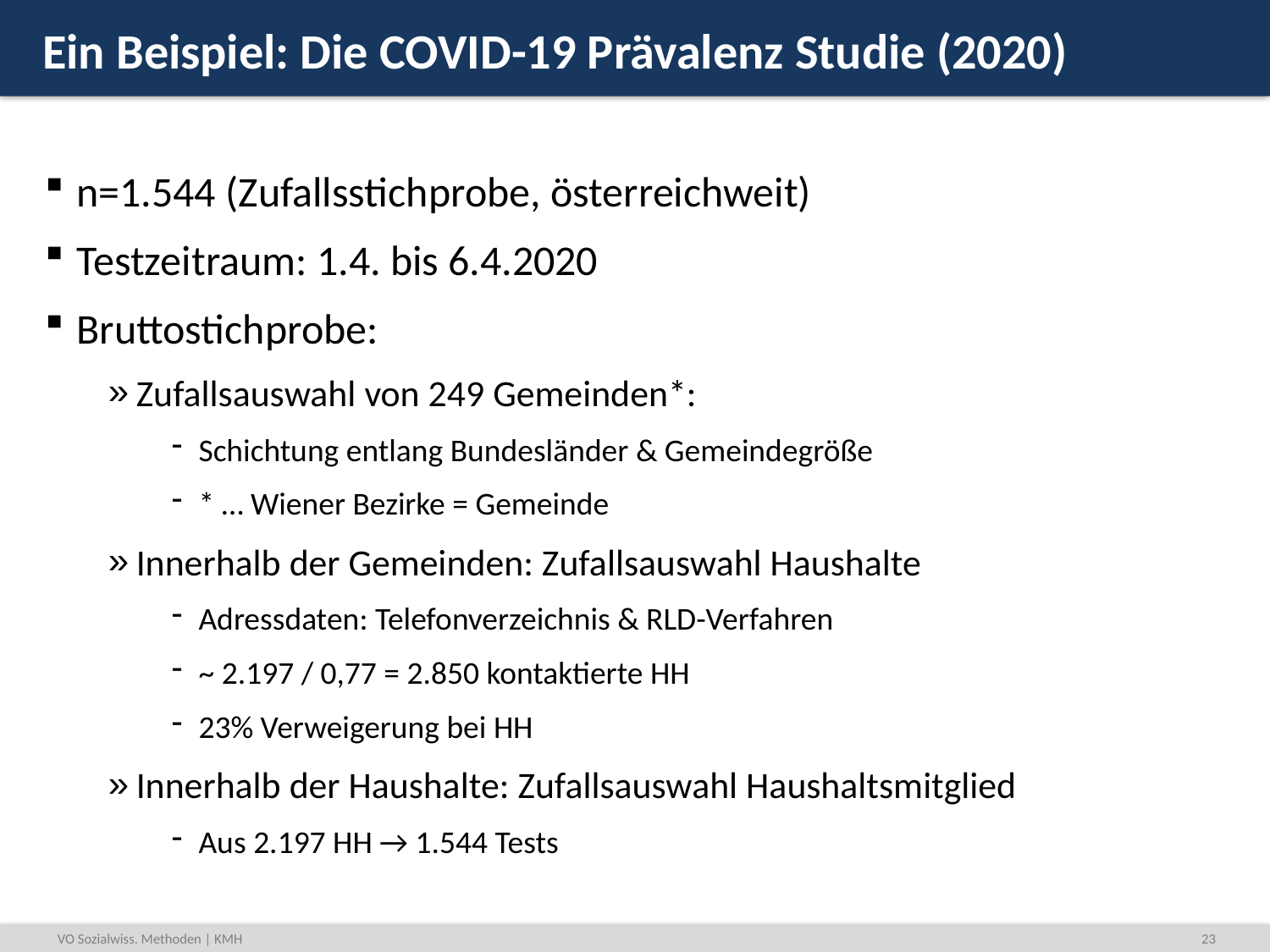

# Ein Beispiel: Die COVID-19 Prävalenz Studie (2020)
n=1.544 (Zufallsstichprobe, österreichweit)
Testzeitraum: 1.4. bis 6.4.2020
Bruttostichprobe:
Zufallsauswahl von 249 Gemeinden*:
Schichtung entlang Bundesländer & Gemeindegröße
* … Wiener Bezirke = Gemeinde
Innerhalb der Gemeinden: Zufallsauswahl Haushalte
Adressdaten: Telefonverzeichnis & RLD-Verfahren
~ 2.197 / 0,77 = 2.850 kontaktierte HH
23% Verweigerung bei HH
Innerhalb der Haushalte: Zufallsauswahl Haushaltsmitglied
Aus 2.197 HH → 1.544 Tests